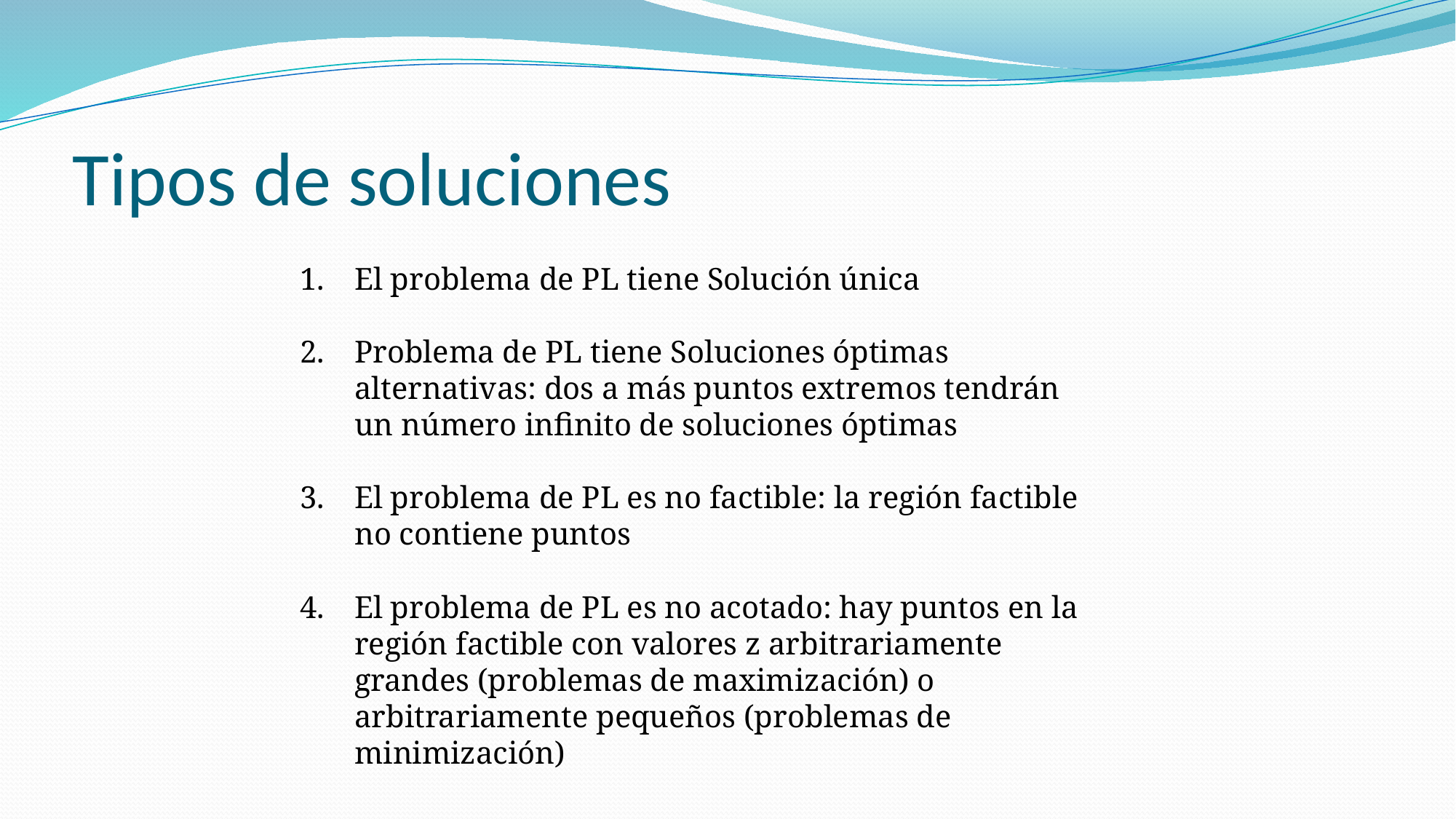

# Tipos de soluciones
El problema de PL tiene Solución única

Problema de PL tiene Soluciones óptimas alternativas: dos a más puntos extremos tendrán un número infinito de soluciones óptimas

El problema de PL es no factible: la región factible no contiene puntos

El problema de PL es no acotado: hay puntos en la región factible con valores z arbitrariamente grandes (problemas de maximización) o arbitrariamente pequeños (problemas de minimización)